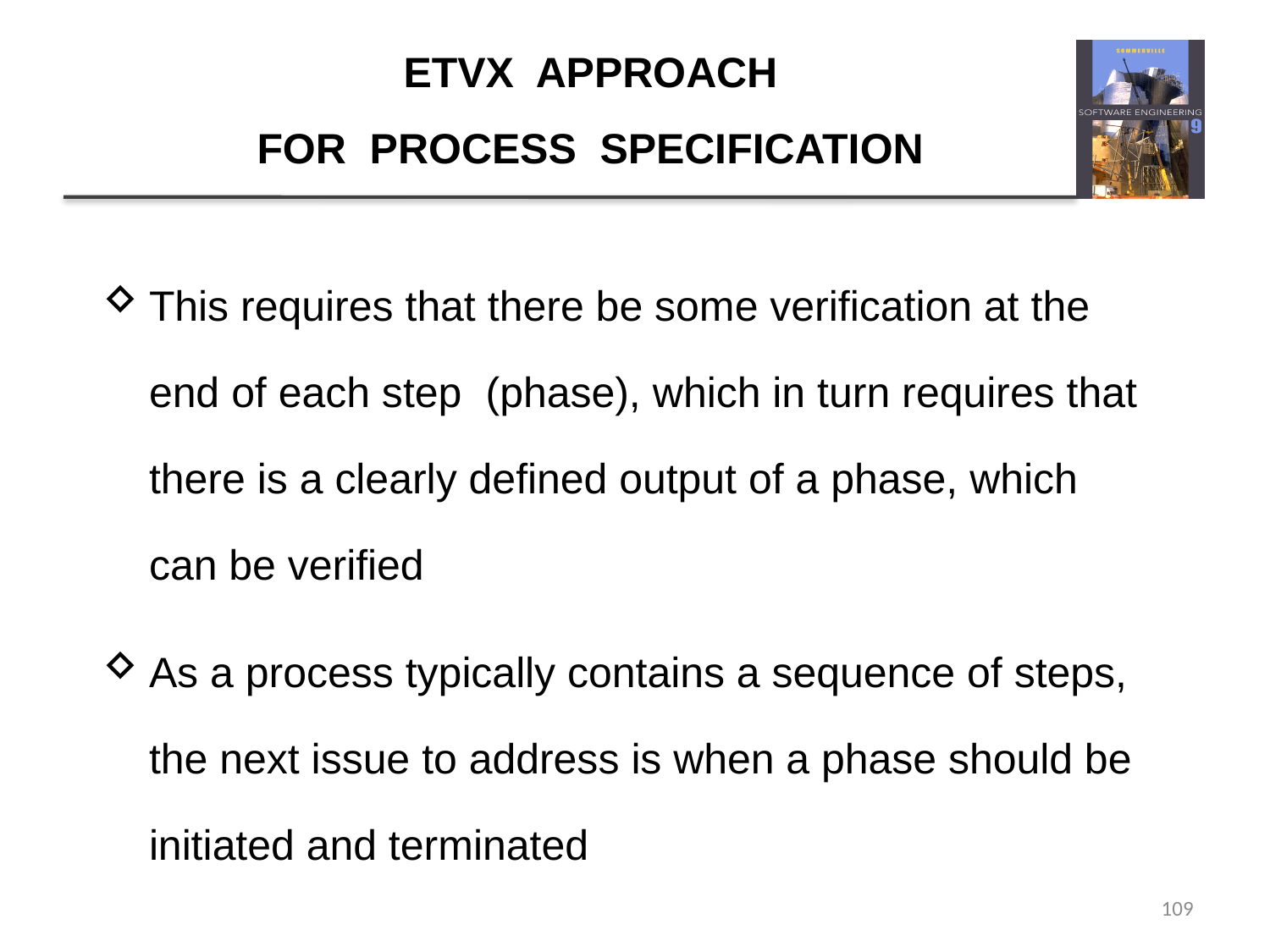

# ETVX  APPROACH FOR  PROCESS  SPECIFICATION
This requires that there be some verification at the end of each step  (phase), which in turn requires that there is a clearly defined output of a phase, which can be verified
As a process typically contains a sequence of steps, the next issue to address is when a phase should be initiated and terminated
109